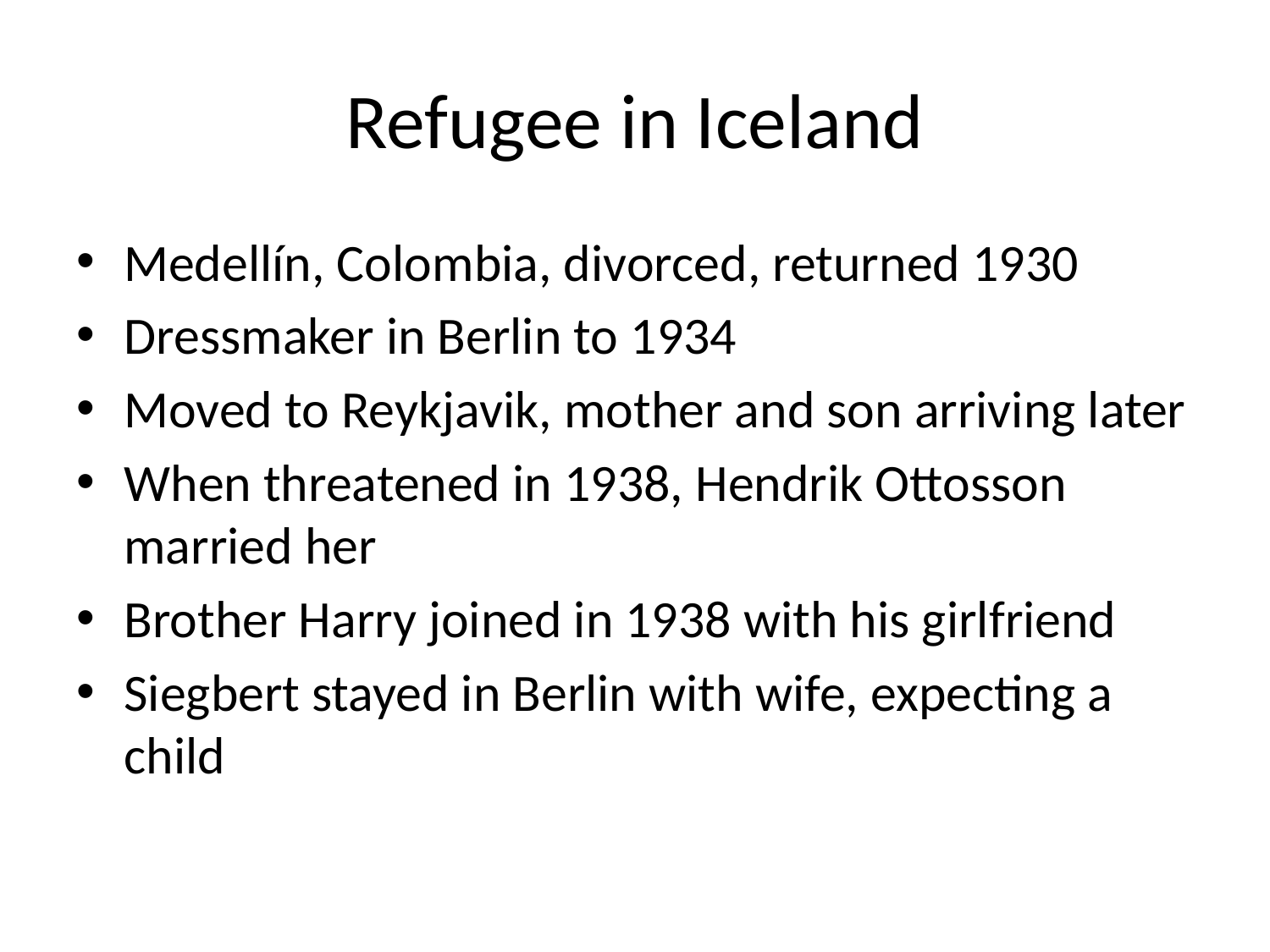

# Refugee in Iceland
Medellín, Colombia, divorced, returned 1930
Dressmaker in Berlin to 1934
Moved to Reykjavik, mother and son arriving later
When threatened in 1938, Hendrik Ottosson married her
Brother Harry joined in 1938 with his girlfriend
Siegbert stayed in Berlin with wife, expecting a child